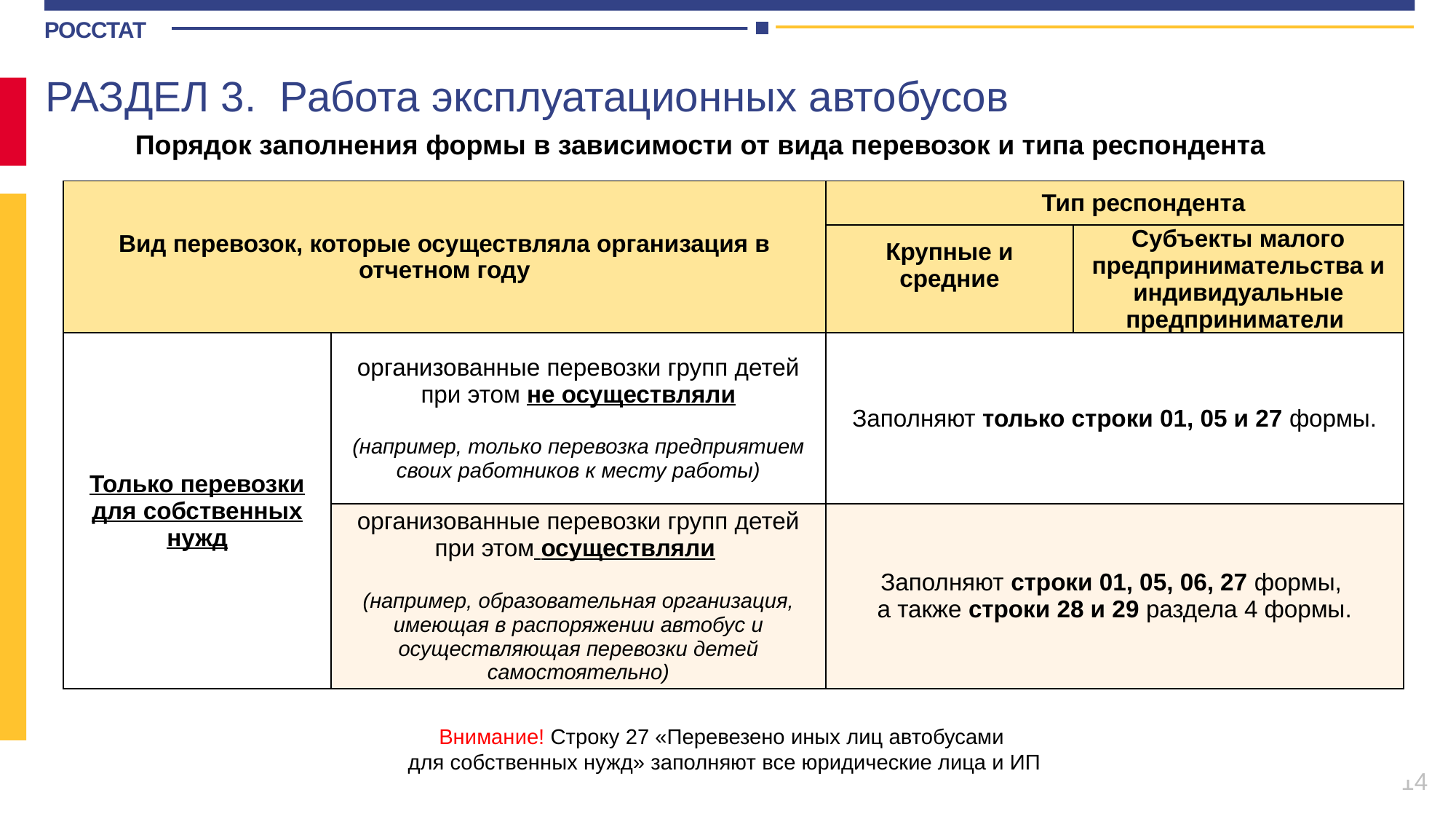

РАЗДЕЛ 3.  Работа эксплуатационных автобусов

Порядок заполнения формы в зависимости от вида перевозок и типа респондента
| Вид перевозок, которые осуществляла организация в отчетном году |  | Тип респондента |  |
| --- | --- | --- | --- |
|  |  | Крупные и средние | Субъекты малого предпринимательства и индивидуальные предприниматели |
| Только перевозки для собственных нужд | организованные перевозки групп детей при этом не осуществляли (например, только перевозка предприятием своих работников к месту работы) | Заполняют только строки 01, 05 и 27 формы. |  |
|  | организованные перевозки групп детей при этом осуществляли (например, образовательная организация, имеющая в распоряжении автобус и осуществляющая перевозки детей самостоятельно) | Заполняют строки 01, 05, 06, 27 формы, а также строки 28 и 29 раздела 4 формы. |  |
Внимание! Строку 27 «Перевезено иных лиц автобусами
для собственных нужд» заполняют все юридические лица и ИП
14